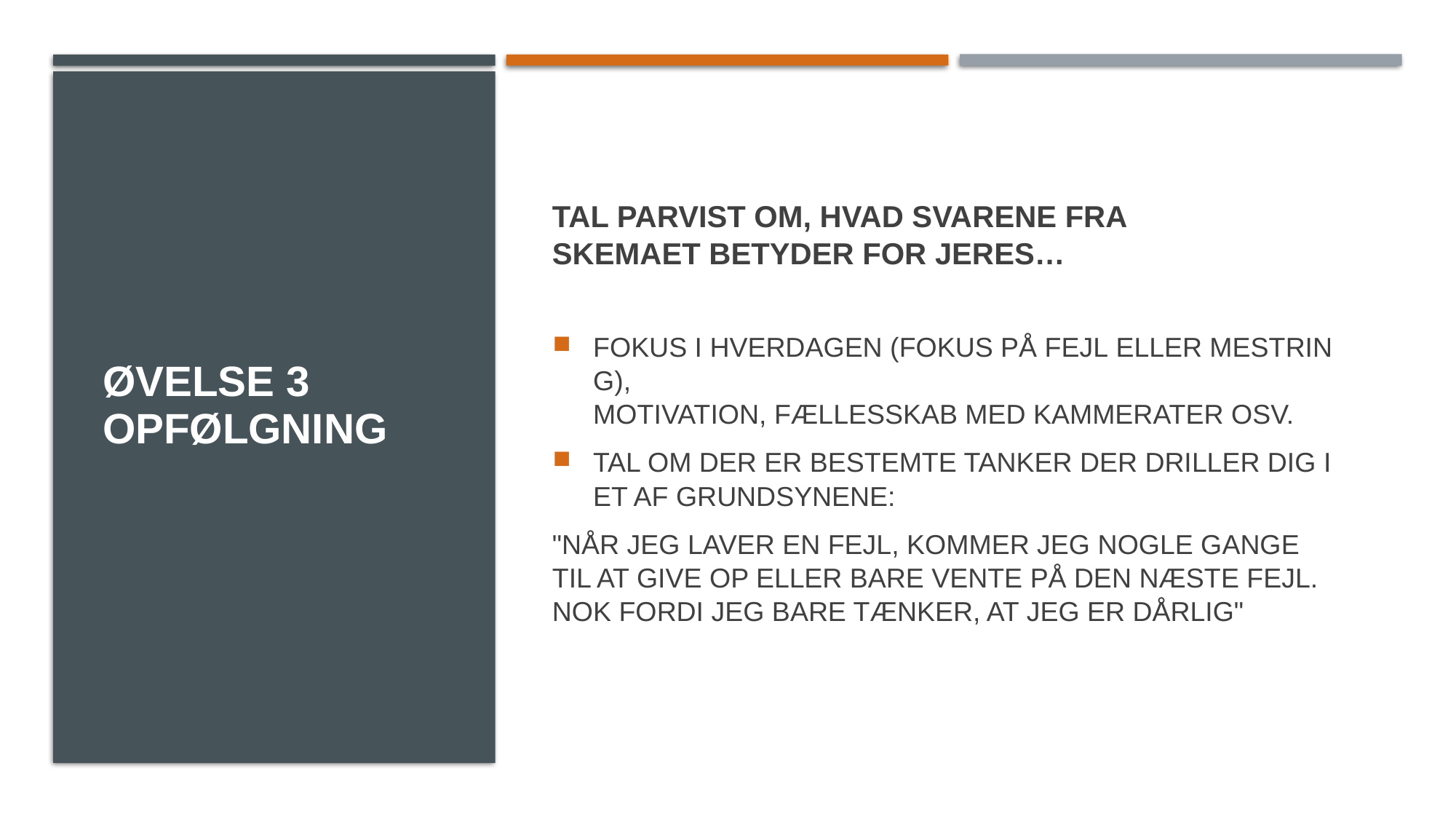

# Øvelse 3 opfølgning
Tal parvist om, hvad svarene fra skemaet betyder for jeres…

fokus i hverdagen (fokus på fejl eller mestring), motivation, fællesskab med kammerater osv.
Tal om der er bestemte tanker der driller dig I et af grundsynene:
"Når jeg laver en fejl, kommer jeg nogle gange til at give op eller bare vente på den næste fejl. Nok fordi jeg bare tænker, at jeg er dårlig"